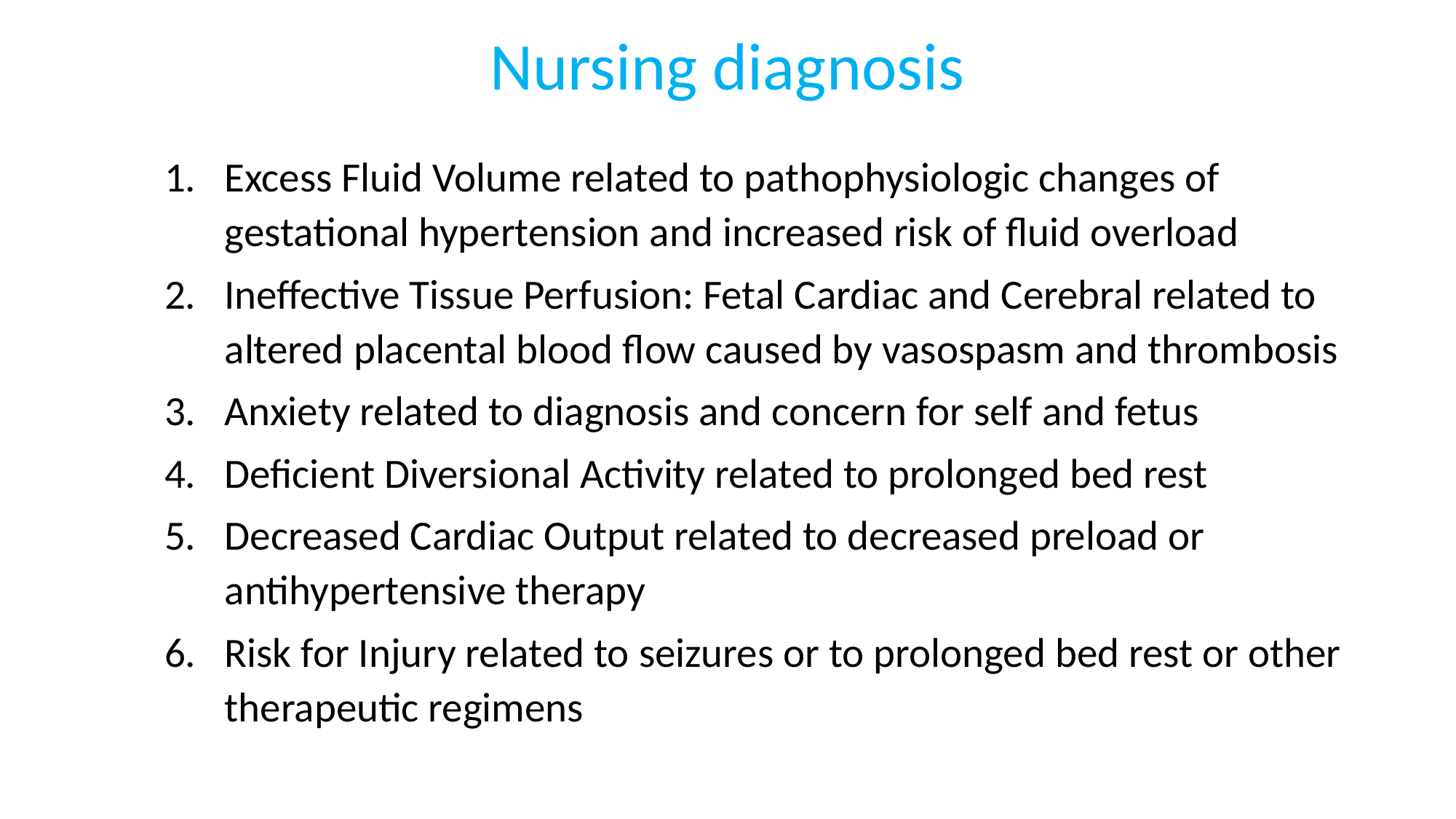

# Nursing diagnosis
Excess Fluid Volume related to pathophysiologic changes of gestational hypertension and increased risk of fluid overload
Ineffective Tissue Perfusion: Fetal Cardiac and Cerebral related to altered placental blood flow caused by vasospasm and thrombosis
Anxiety related to diagnosis and concern for self and fetus
Deficient Diversional Activity related to prolonged bed rest
Decreased Cardiac Output related to decreased preload or antihypertensive therapy
Risk for Injury related to seizures or to prolonged bed rest or other therapeutic regimens

176